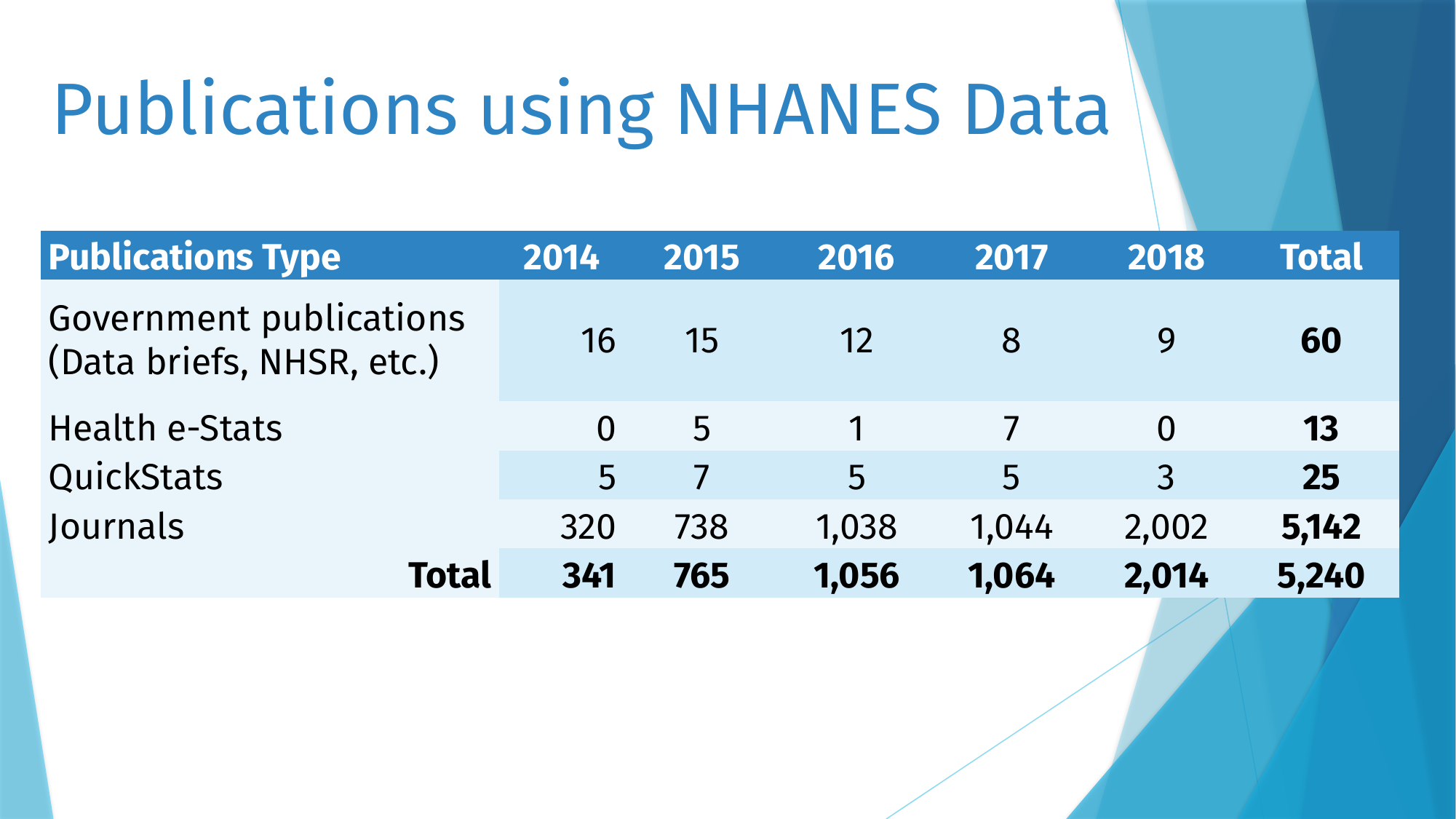

# Publications using NHANES Data
| Publications Type | 2014 | 2015 | 2016 | 2017 | 2018 | Total |
| --- | --- | --- | --- | --- | --- | --- |
| Government publications (Data briefs, NHSR, etc.) | 16 | 15 | 12 | 8 | 9 | 60 |
| Health e-Stats | 0 | 5 | 1 | 7 | 0 | 13 |
| QuickStats | 5 | 7 | 5 | 5 | 3 | 25 |
| Journals | 320 | 738 | 1,038 | 1,044 | 2,002 | 5,142 |
| Total | 341 | 765 | 1,056 | 1,064 | 2,014 | 5,240 |